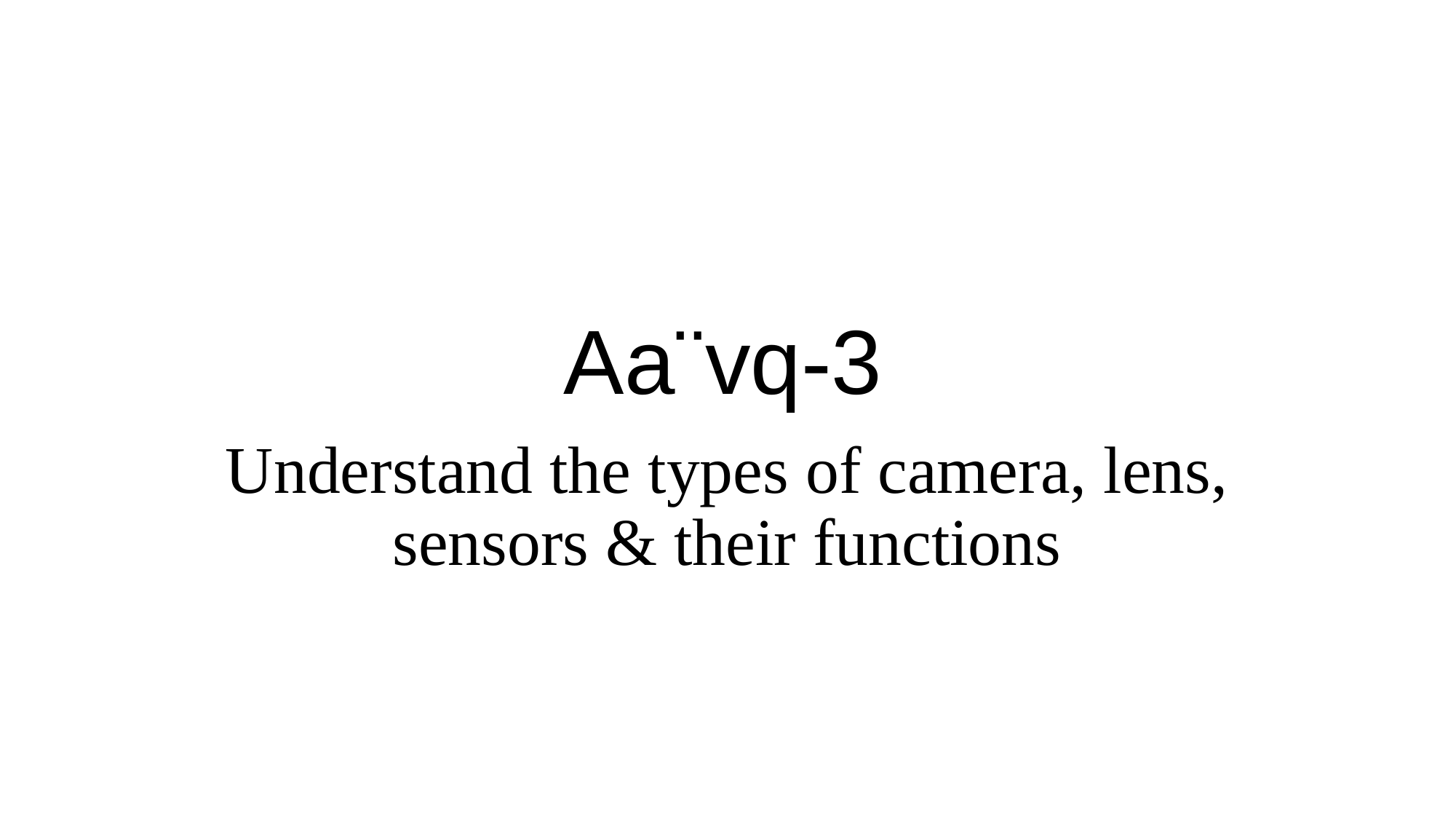

# Aa¨vq-3
Understand the types of camera, lens, sensors & their functions